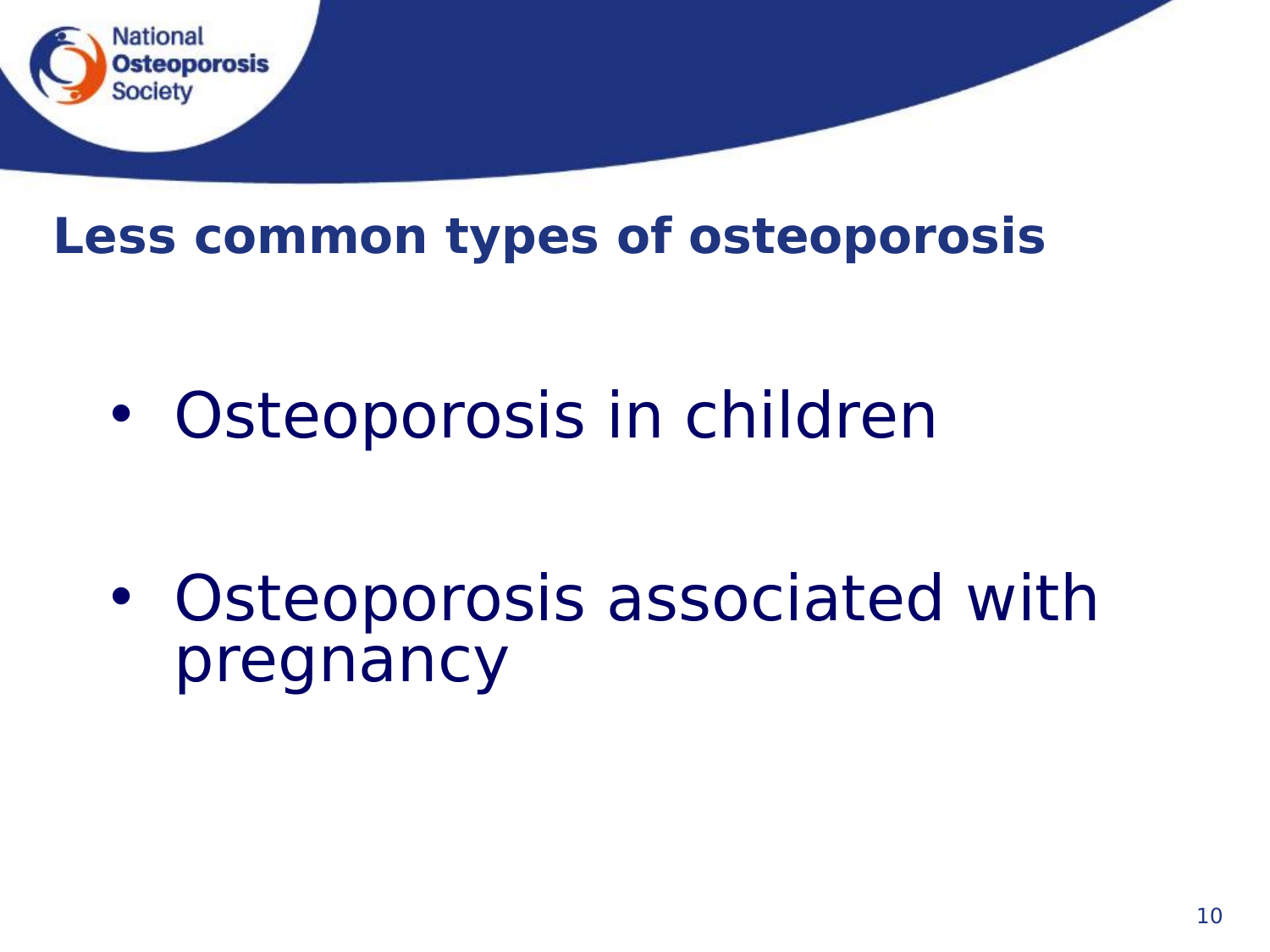

# Less common types of osteoporosis
Osteoporosis in children

Osteoporosis associated with pregnancy
10